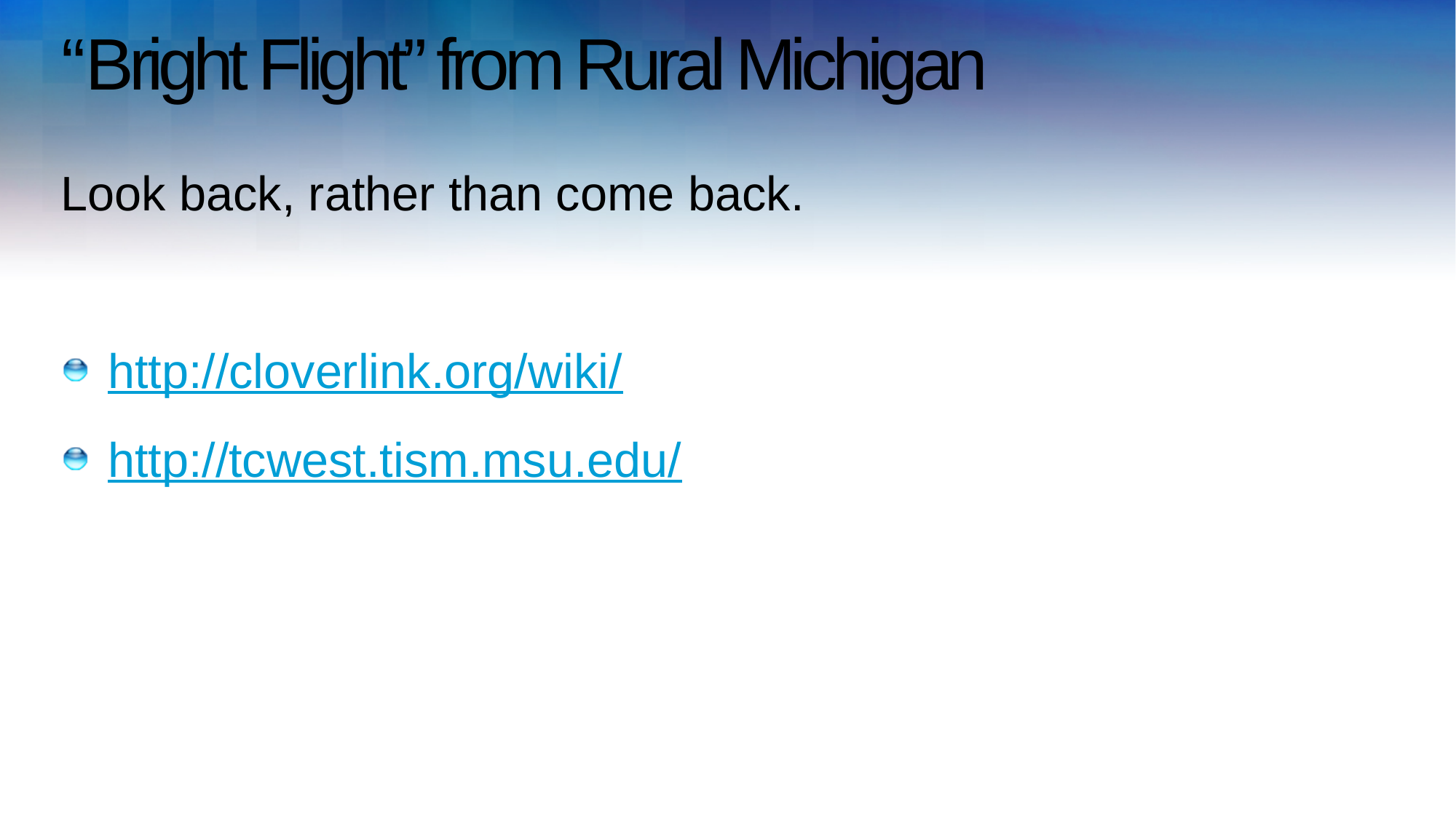

# “Bright Flight” from Rural Michigan
Look back, rather than come back.

http://cloverlink.org/wiki/
http://tcwest.tism.msu.edu/
Cliff Lampe - lampecli@msu.edu
Using Social Network Sites in Education